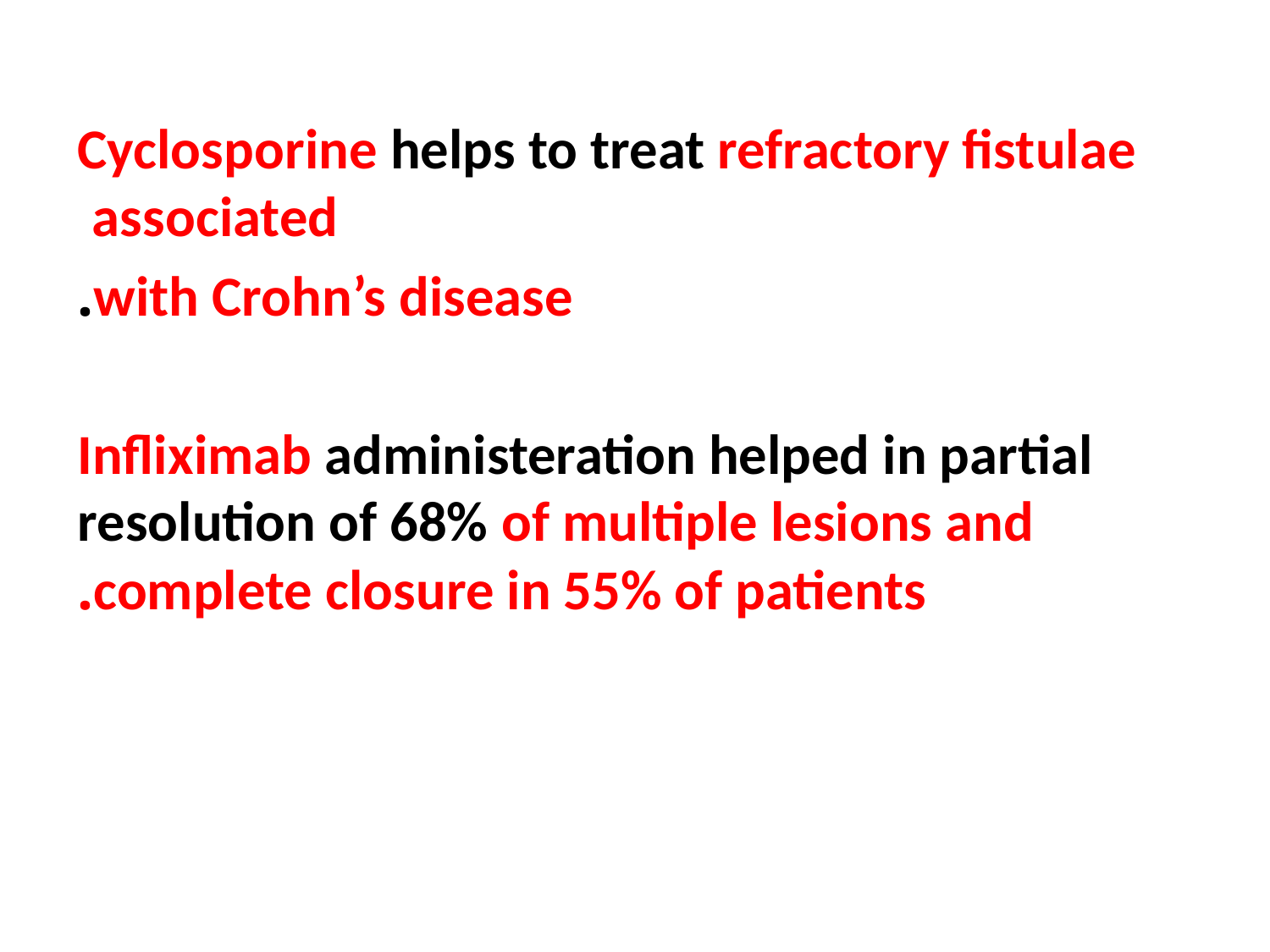

Cyclosporine helps to treat refractory fistulae associated
with Crohn’s disease.

Infliximab administeration helped in partial resolution of 68% of multiple lesions and complete closure in 55% of patients.